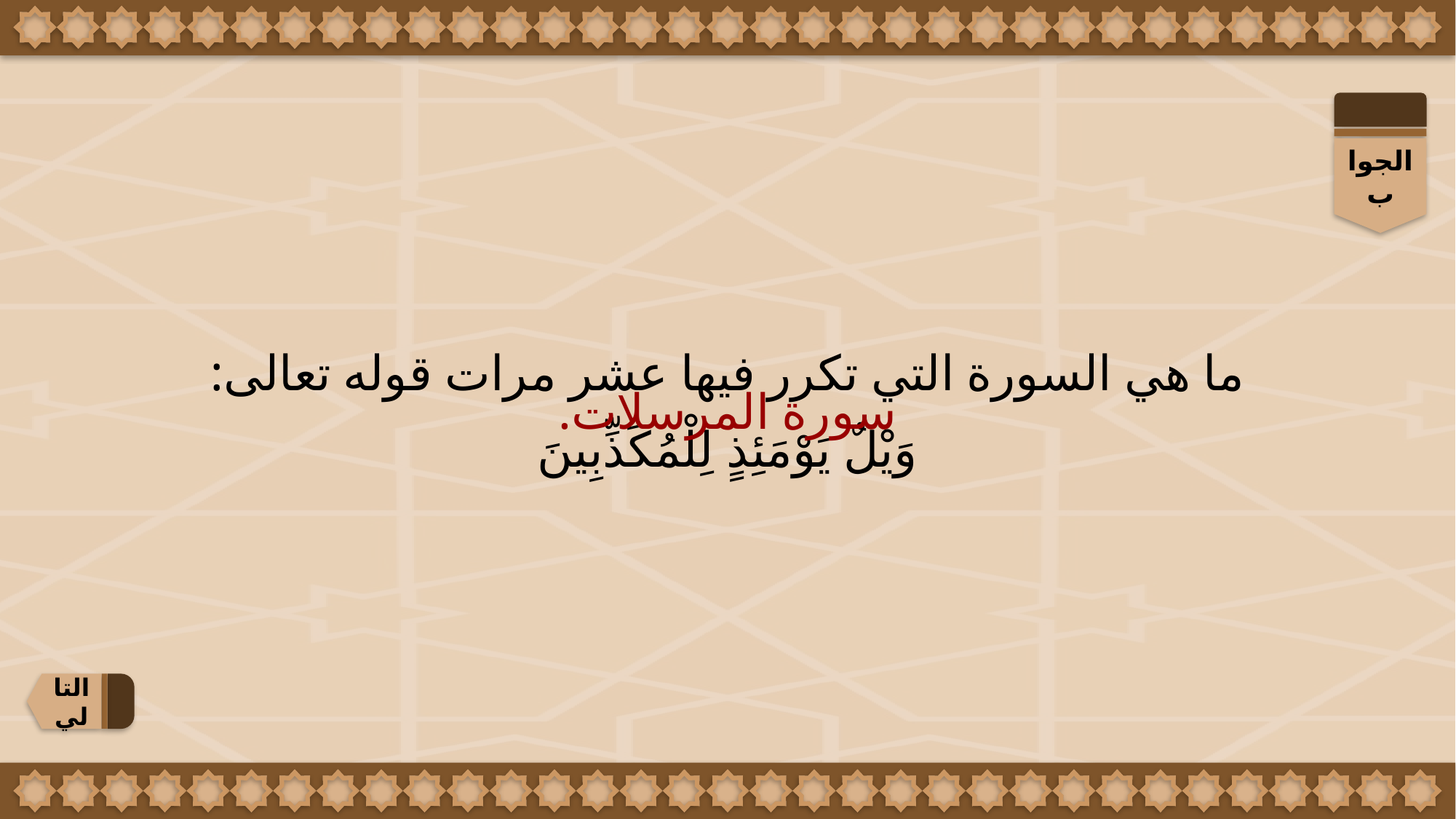

الجواب
ما هي السورة التي تكرر فيها عشر مرات قوله تعالى:
وَيْلٌ يَوْمَئِذٍ لِلْمُكَذِّبِينَ
سورة المرسلات.

التالي